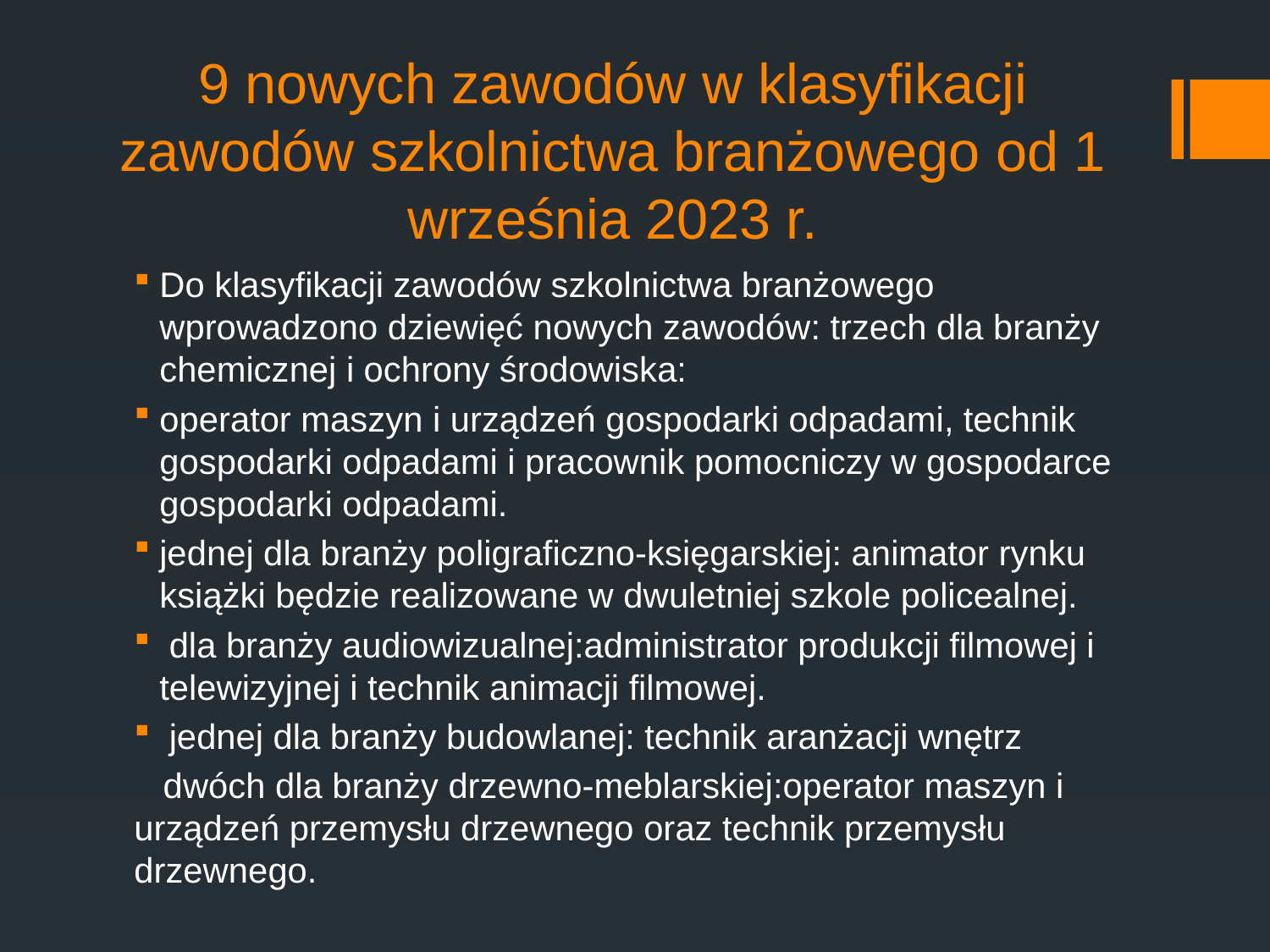

# 9 nowych zawodów w klasyfikacji zawodów szkolnictwa branżowego od 1 września 2023 r.
Do klasyfikacji zawodów szkolnictwa branżowego wprowadzono dziewięć nowych zawodów: trzech dla branży chemicznej i ochrony środowiska:
operator maszyn i urządzeń gospodarki odpadami, technik gospodarki odpadami i pracownik pomocniczy w gospodarce gospodarki odpadami.
jednej dla branży poligraficzno-księgarskiej: animator rynku książki będzie realizowane w dwuletniej szkole policealnej.
 dla branży audiowizualnej:administrator produkcji filmowej i telewizyjnej i technik animacji filmowej.
 jednej dla branży budowlanej: technik aranżacji wnętrz
   dwóch dla branży drzewno-meblarskiej:operator maszyn i urządzeń przemysłu drzewnego oraz technik przemysłu drzewnego.